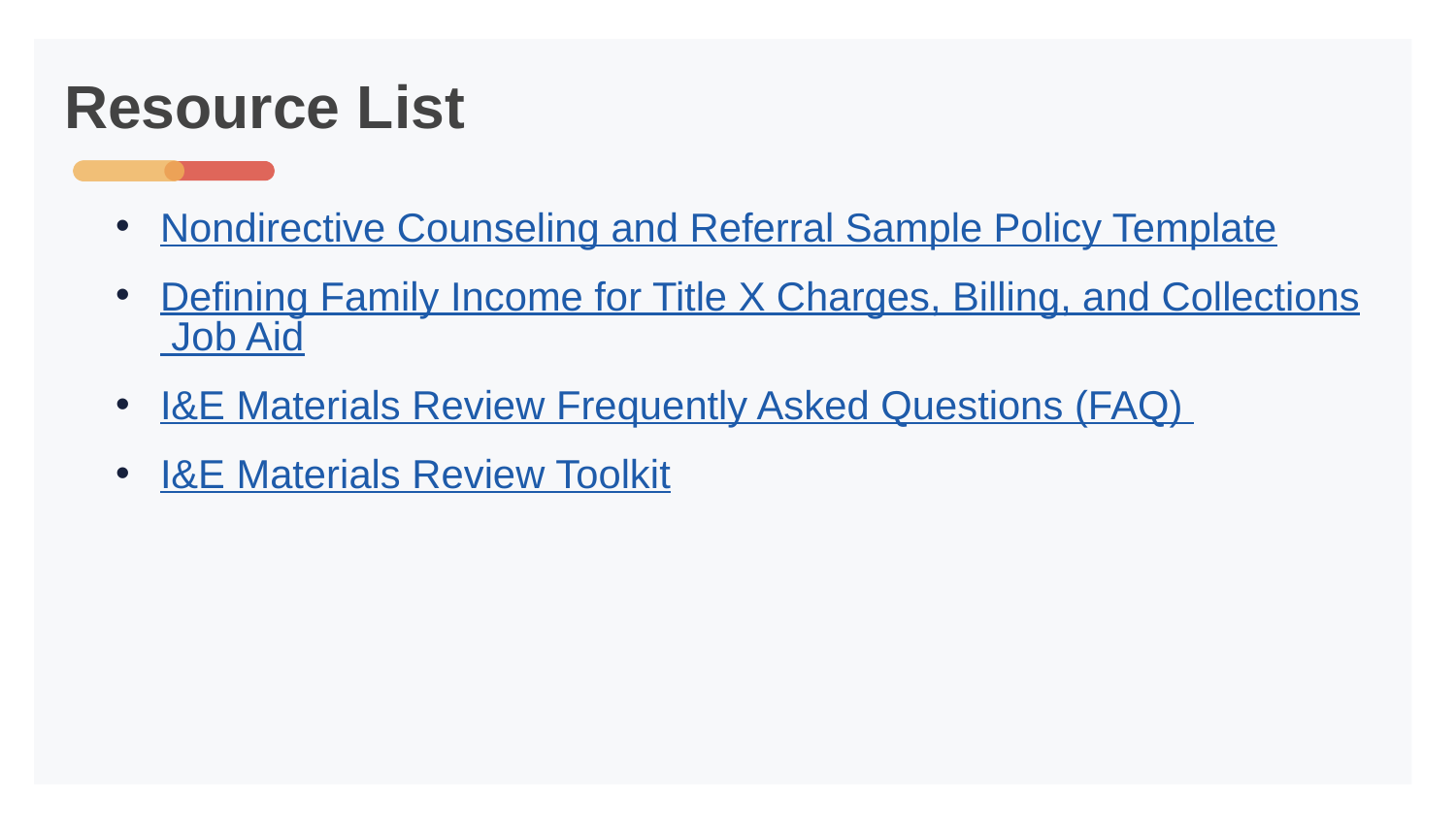

# Resource List

Nondirective Counseling and Referral Sample Policy Template
Defining Family Income for Title X Charges, Billing, and Collections Job Aid
I&E Materials Review Frequently Asked Questions (FAQ)
I&E Materials Review Toolkit